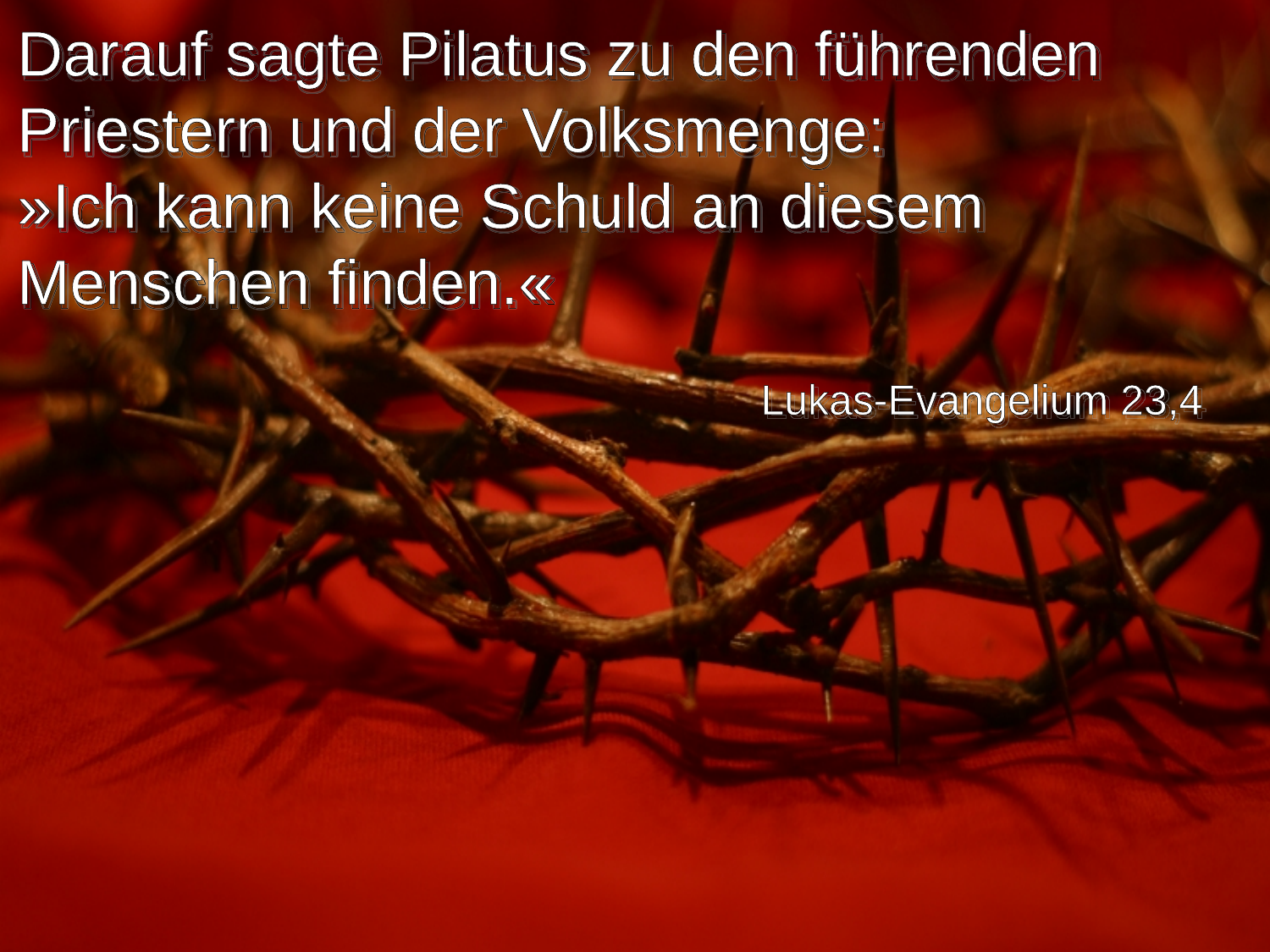

Darauf sagte Pilatus zu den führenden Priestern und der Volksmenge:
»Ich kann keine Schuld an diesem Menschen finden.«
Lukas-Evangelium 23,4